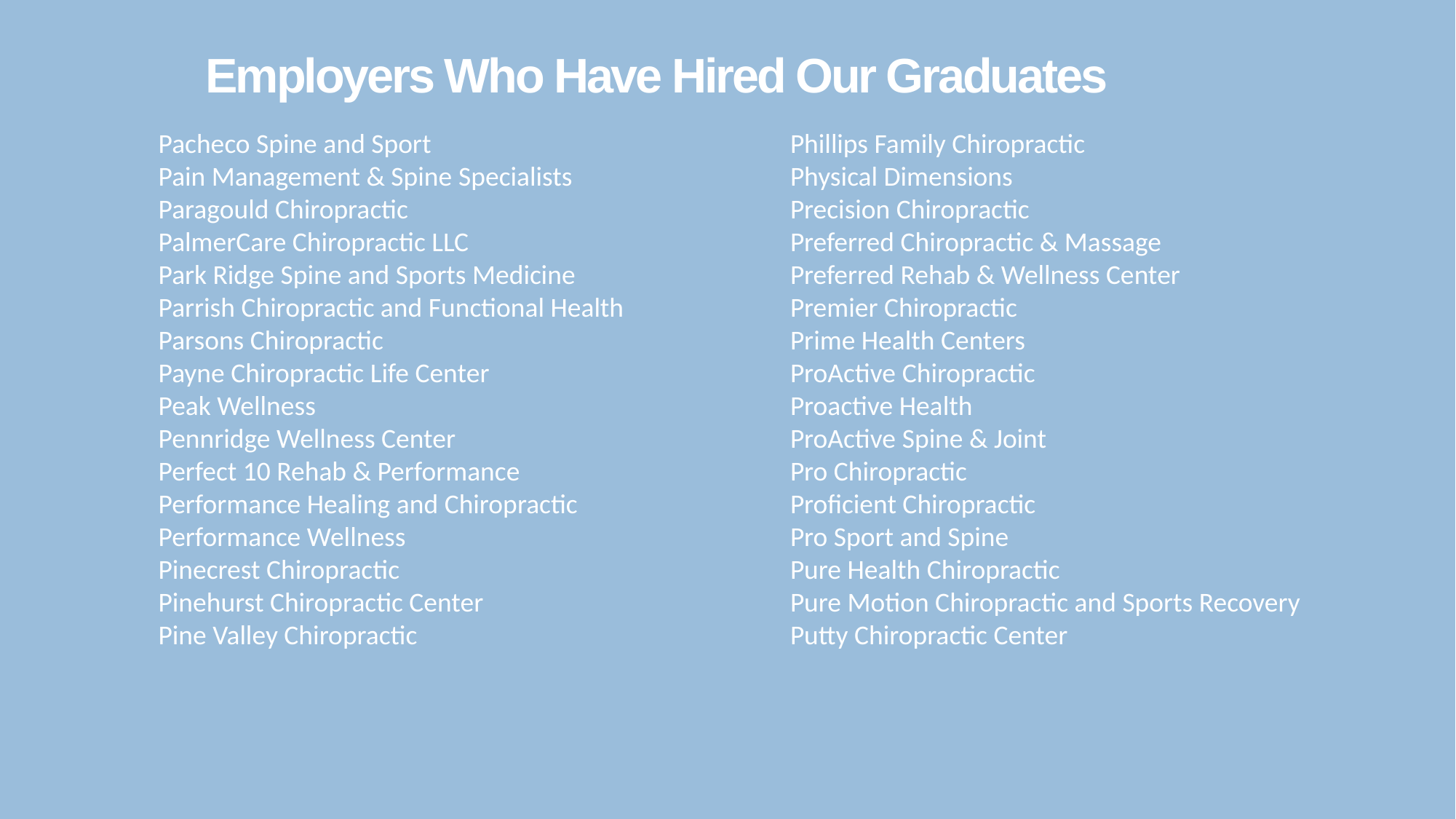

# Employers Who Have Hired Our Graduates
Phillips Family Chiropractic
Physical Dimensions
Precision Chiropractic
Preferred Chiropractic & Massage
Preferred Rehab & Wellness Center
Premier Chiropractic
Prime Health Centers
ProActive Chiropractic
Proactive Health
ProActive Spine & Joint
Pro Chiropractic
Proficient Chiropractic
Pro Sport and Spine
Pure Health Chiropractic
Pure Motion Chiropractic and Sports Recovery
Putty Chiropractic Center

Pacheco Spine and Sport
Pain Management & Spine Specialists
Paragould Chiropractic
PalmerCare Chiropractic LLC
Park Ridge Spine and Sports Medicine
Parrish Chiropractic and Functional Health
Parsons Chiropractic
Payne Chiropractic Life Center
Peak Wellness
Pennridge Wellness Center
Perfect 10 Rehab & Performance
Performance Healing and Chiropractic
Performance Wellness
Pinecrest Chiropractic
Pinehurst Chiropractic Center
Pine Valley Chiropractic